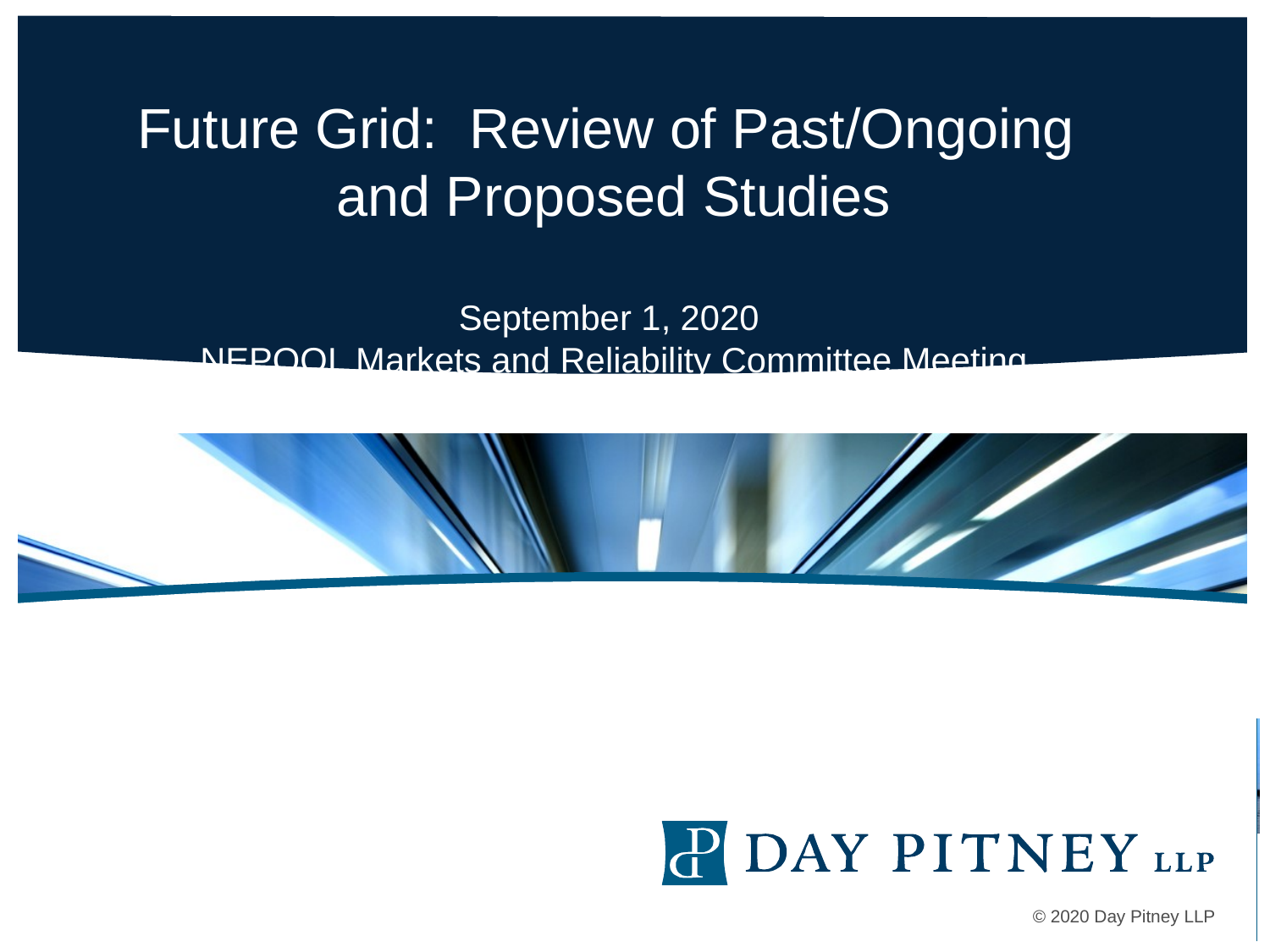

# Future Grid:  Review of Past/Ongoing  and Proposed Studies September 1, 2020 NEPOOL Markets and Reliability Committee Meeting